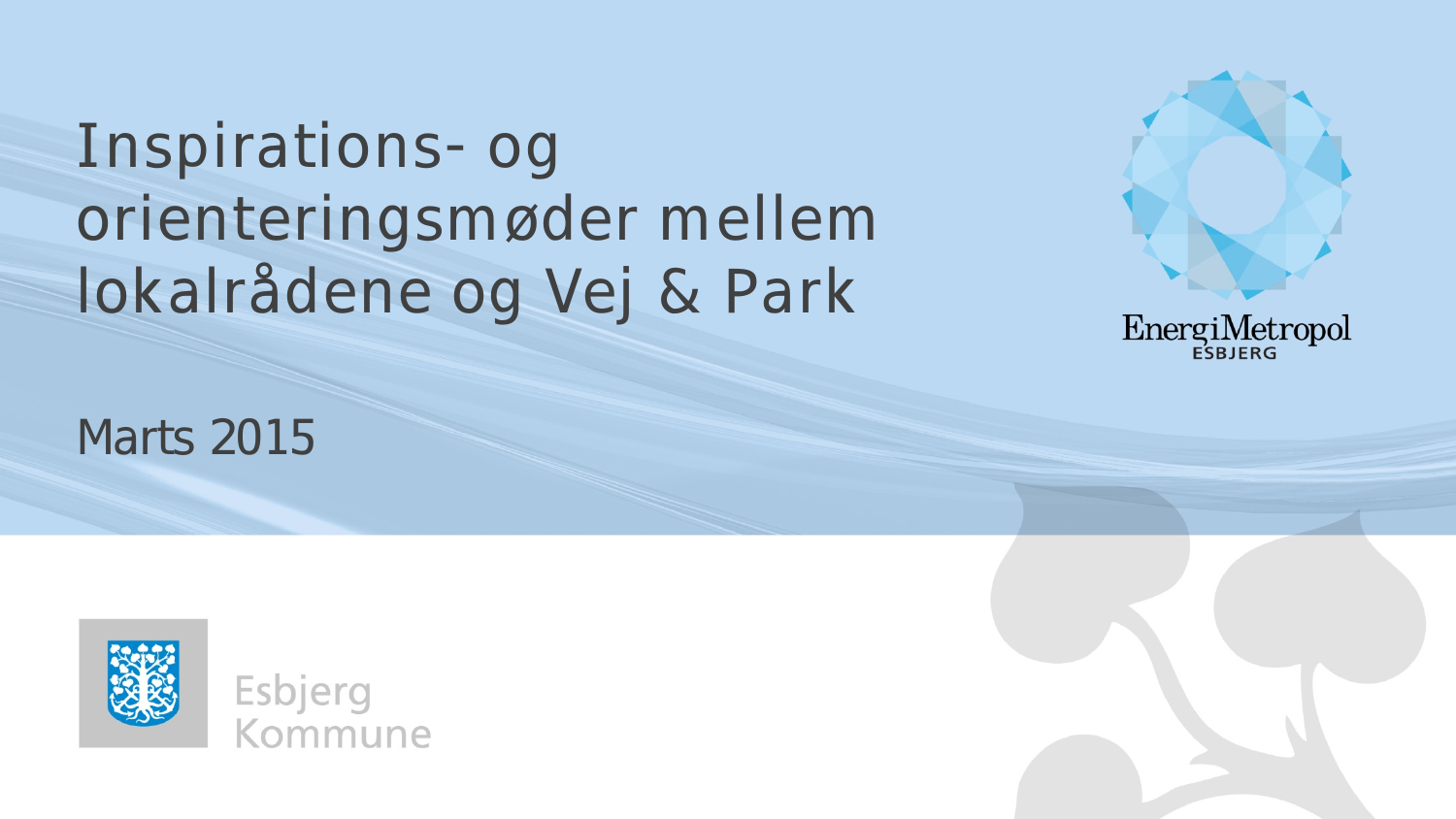

# Inspirations- og orienteringsmøder mellem lokalrådene og Vej & Park

Marts 2015